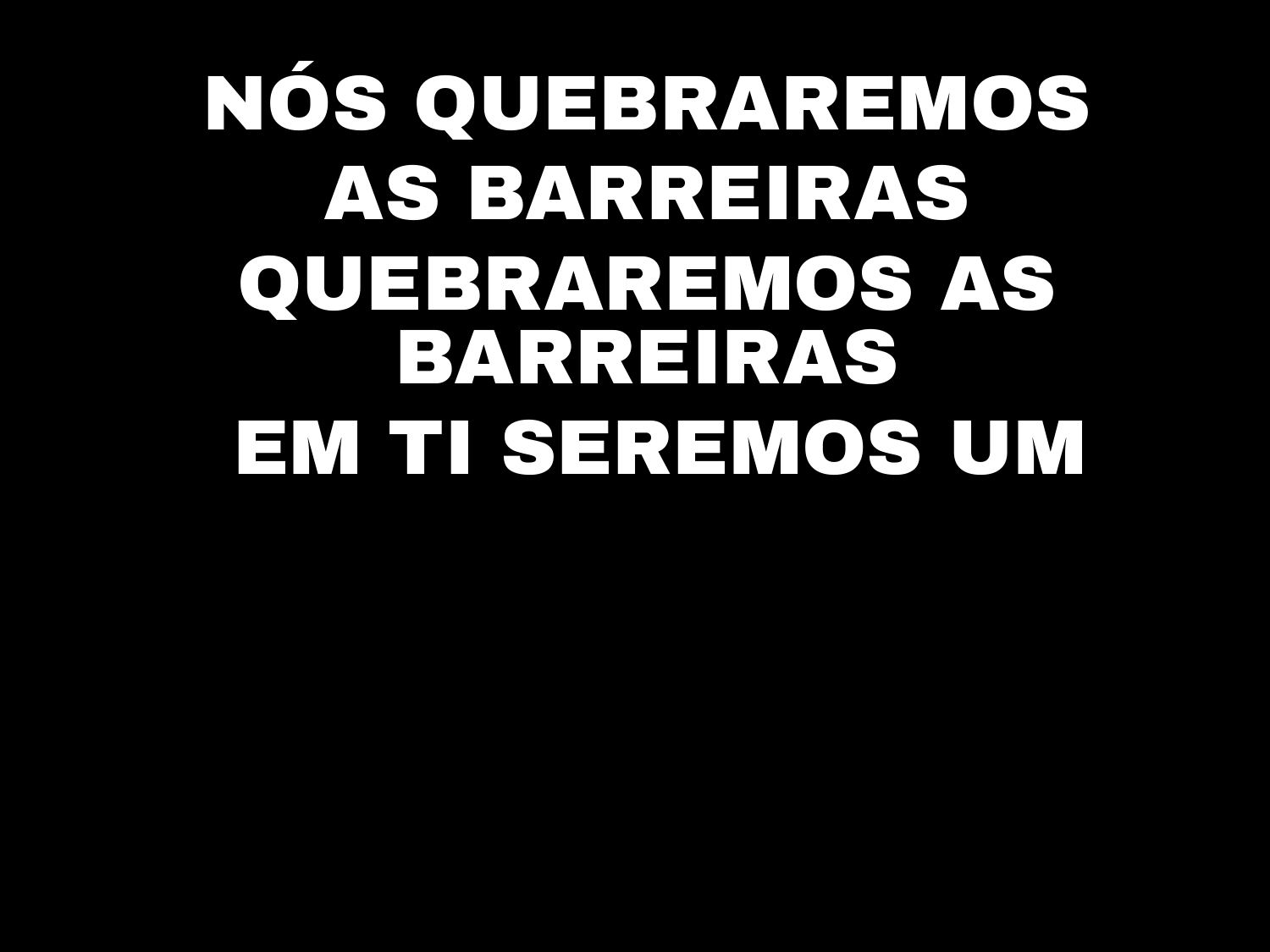

NÓS QUEBRAREMOS
AS BARREIRAS
QUEBRAREMOS AS BARREIRAS
 EM TI SEREMOS UM